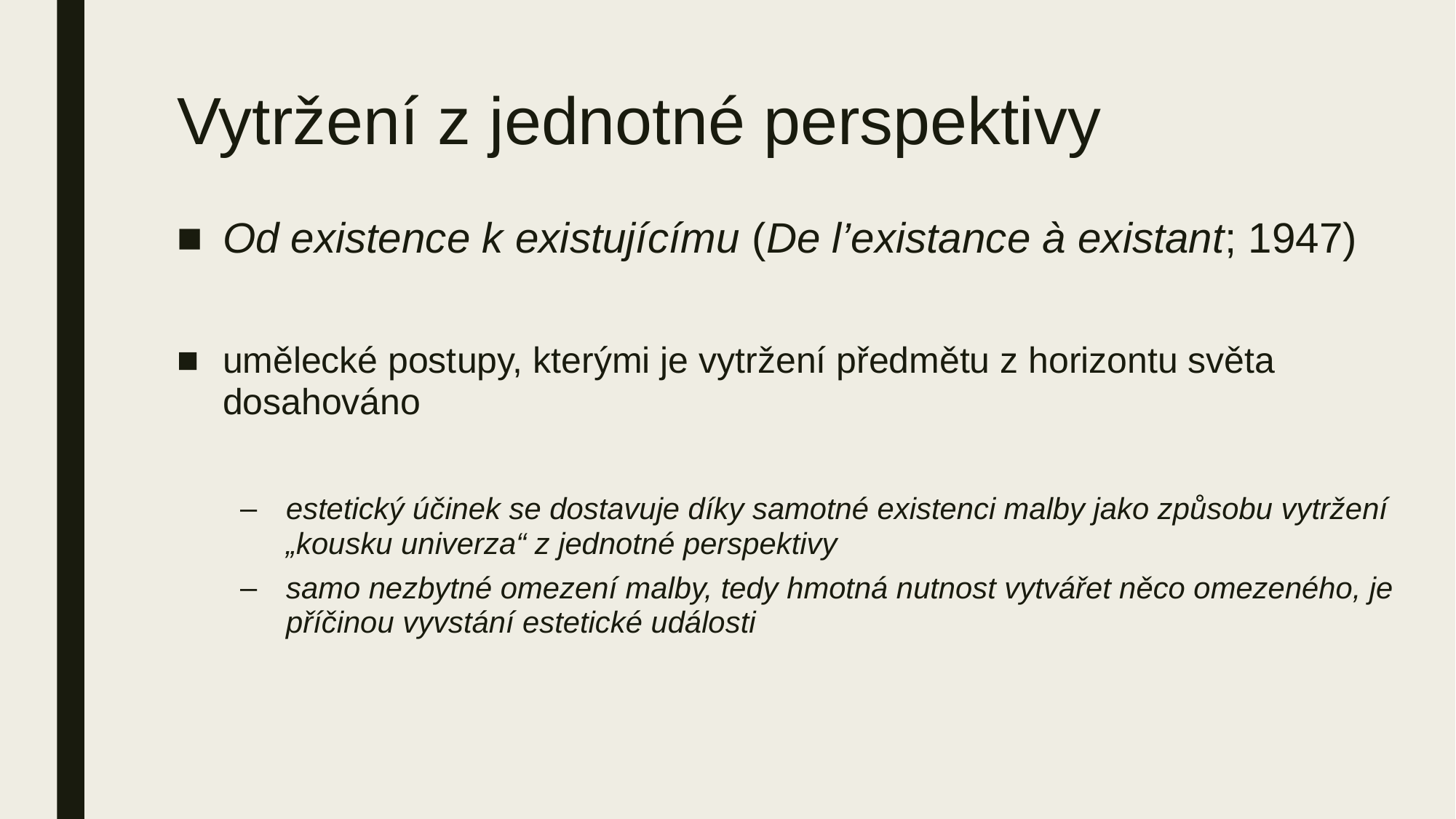

# Vytržení z jednotné perspektivy
Od existence k existujícímu (De l’existance à existant; 1947)

umělecké postupy, kterými je vytržení předmětu z horizontu světa dosahováno

estetický účinek se dostavuje díky samotné existenci malby jako způsobu vytržení „kousku univerza“ z jednotné perspektivy
samo nezbytné omezení malby, tedy hmotná nutnost vytvářet něco omezeného, je příčinou vyvstání estetické události